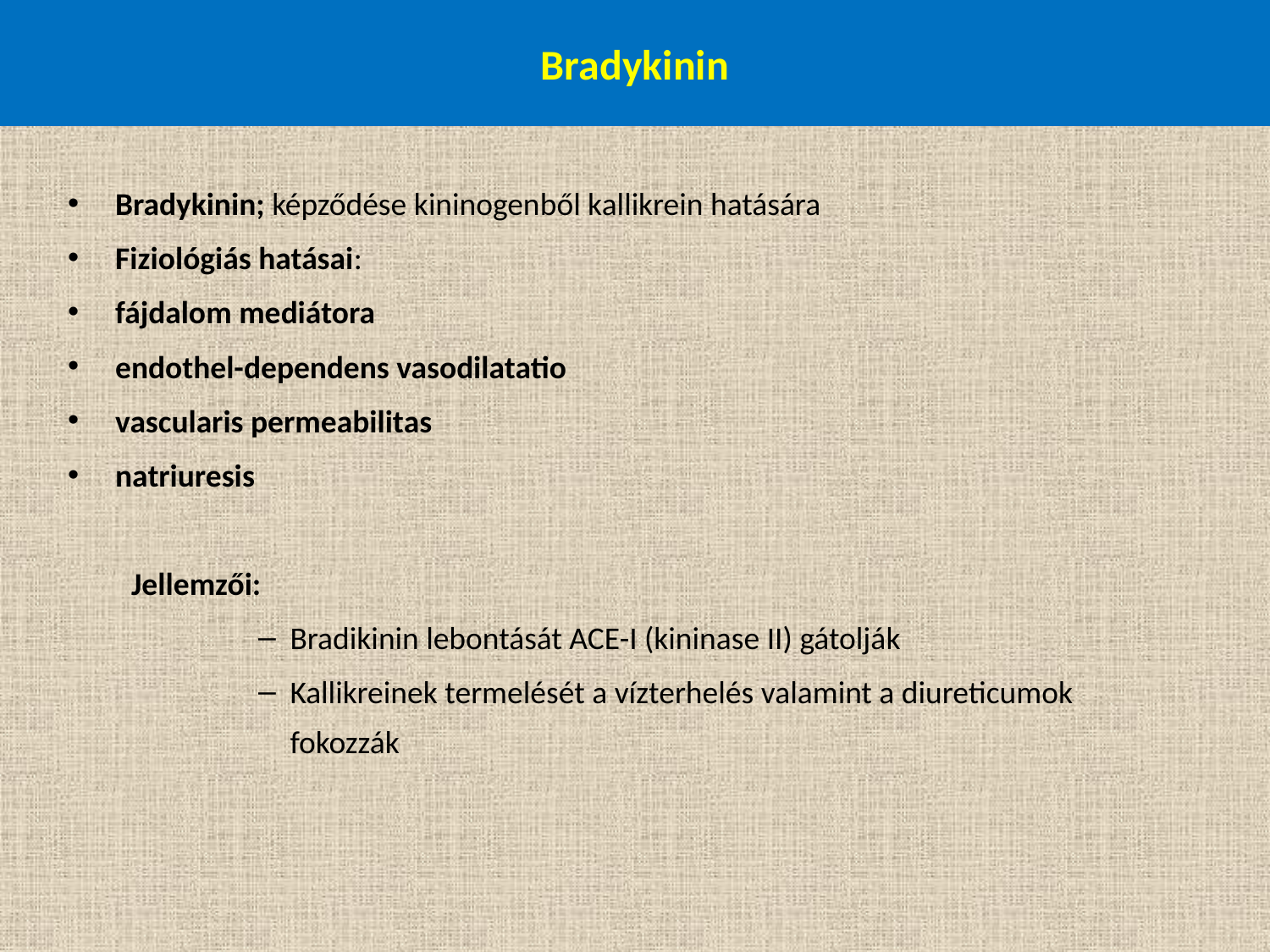

# Bradykinin
Bradykinin; képződése kininogenből kallikrein hatására
Fiziológiás hatásai:
fájdalom mediátora
endothel-dependens vasodilatatio
vascularis permeabilitas
natriuresis

Jellemzői:
Bradikinin lebontását ACE-I (kininase II) gátolják
Kallikreinek termelését a vízterhelés valamint a diureticumok fokozzák